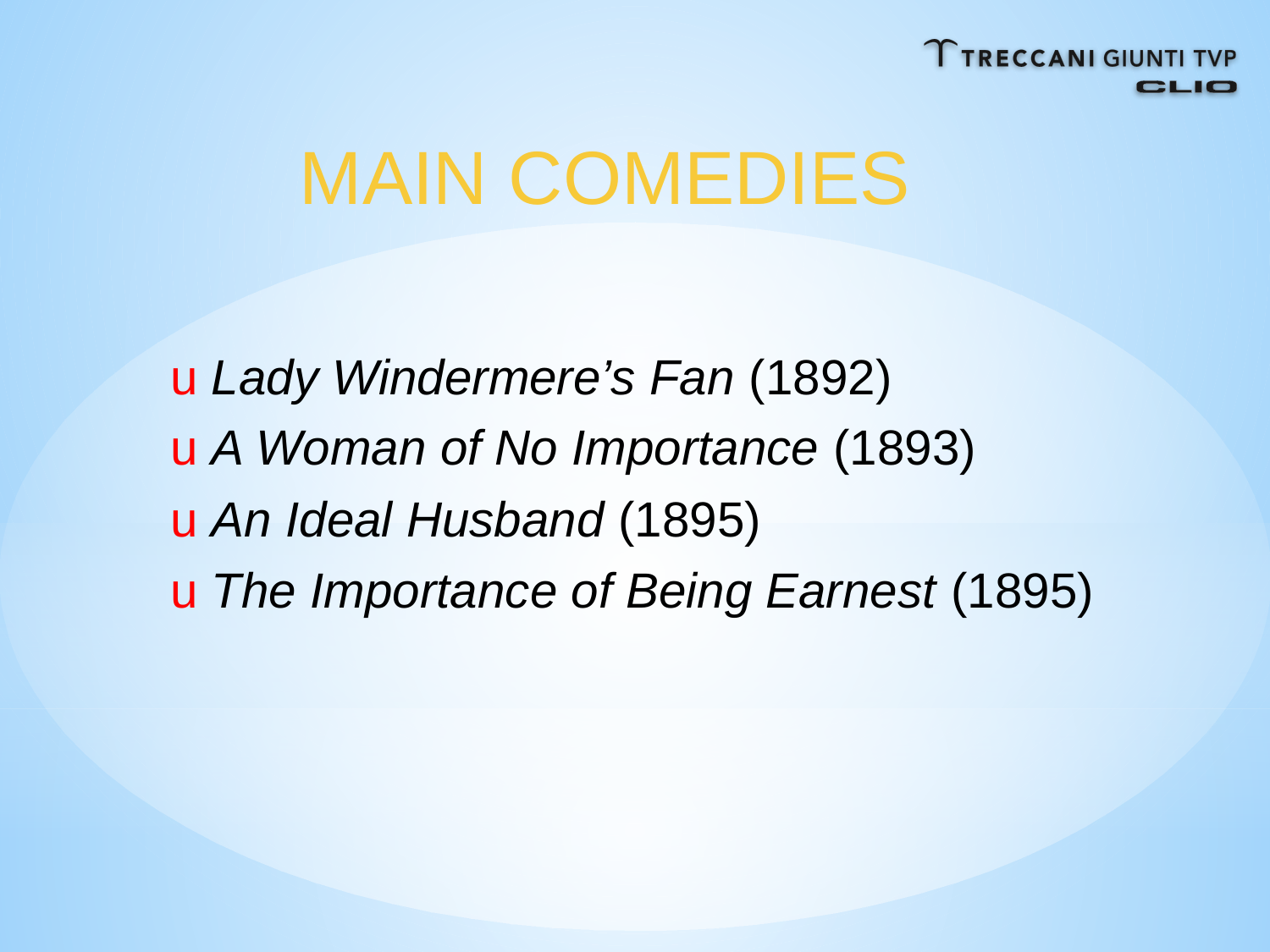

MAIN COMEDIES
u Lady Windermere’s Fan (1892)
u A Woman of No Importance (1893)
u An Ideal Husband (1895)
u The Importance of Being Earnest (1895)